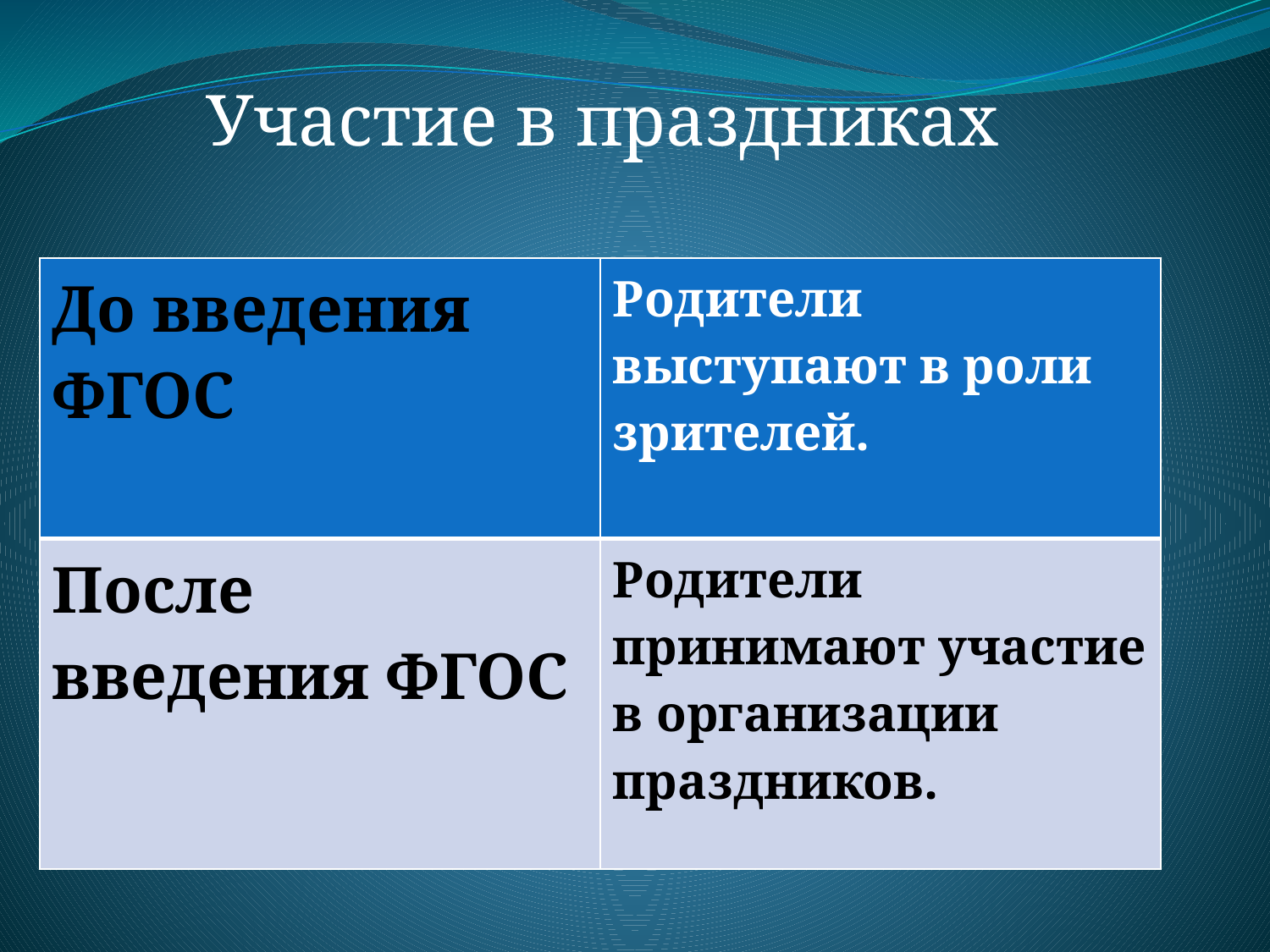

Участие в праздниках
#
| До введения ФГОС | Родители выступают в роли зрителей. |
| --- | --- |
| После введения ФГОС | Родители принимают участие в организации праздников. |